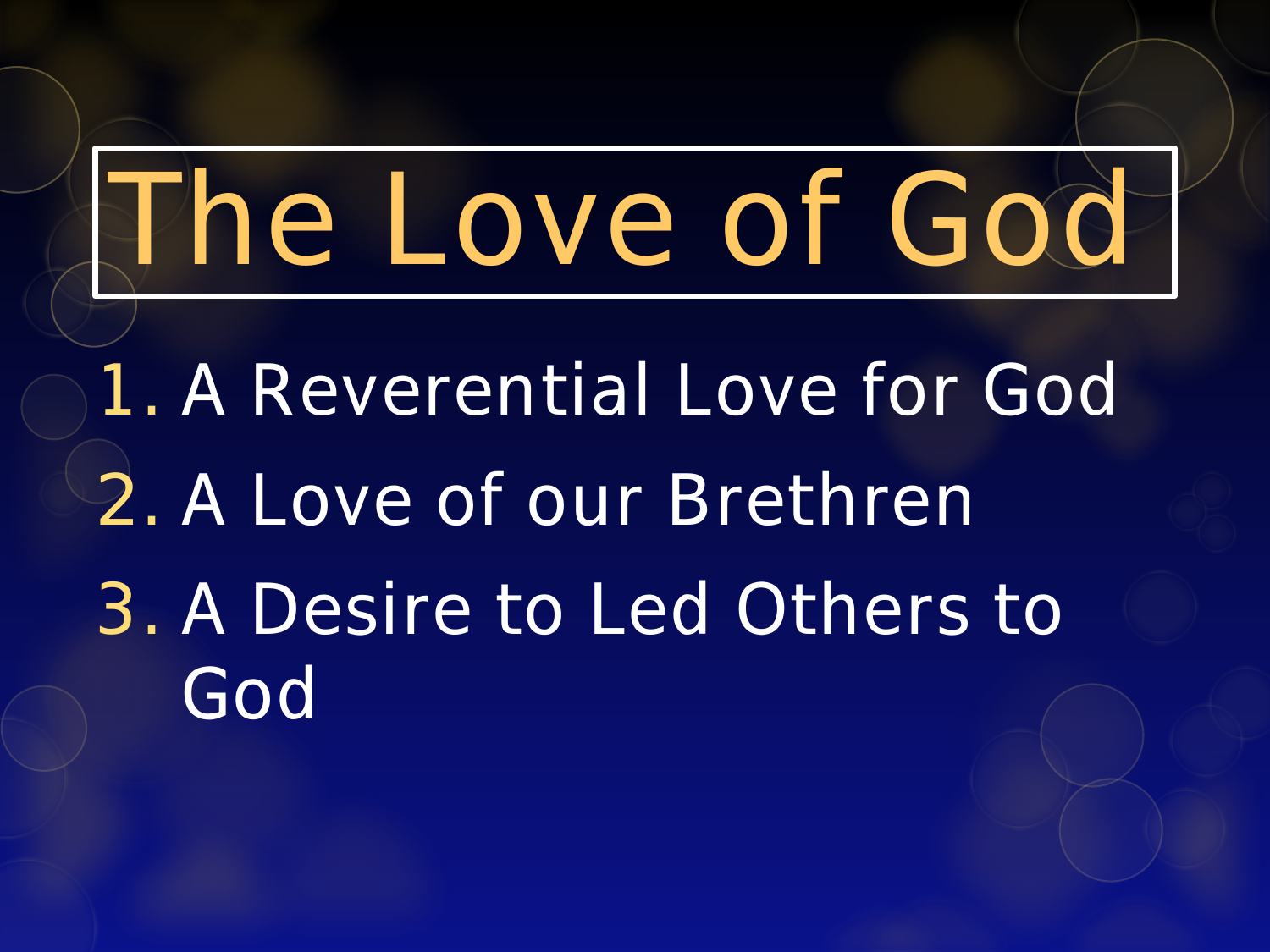

# The Love of God
A Reverential Love for God
A Love of our Brethren
A Desire to Led Others to God